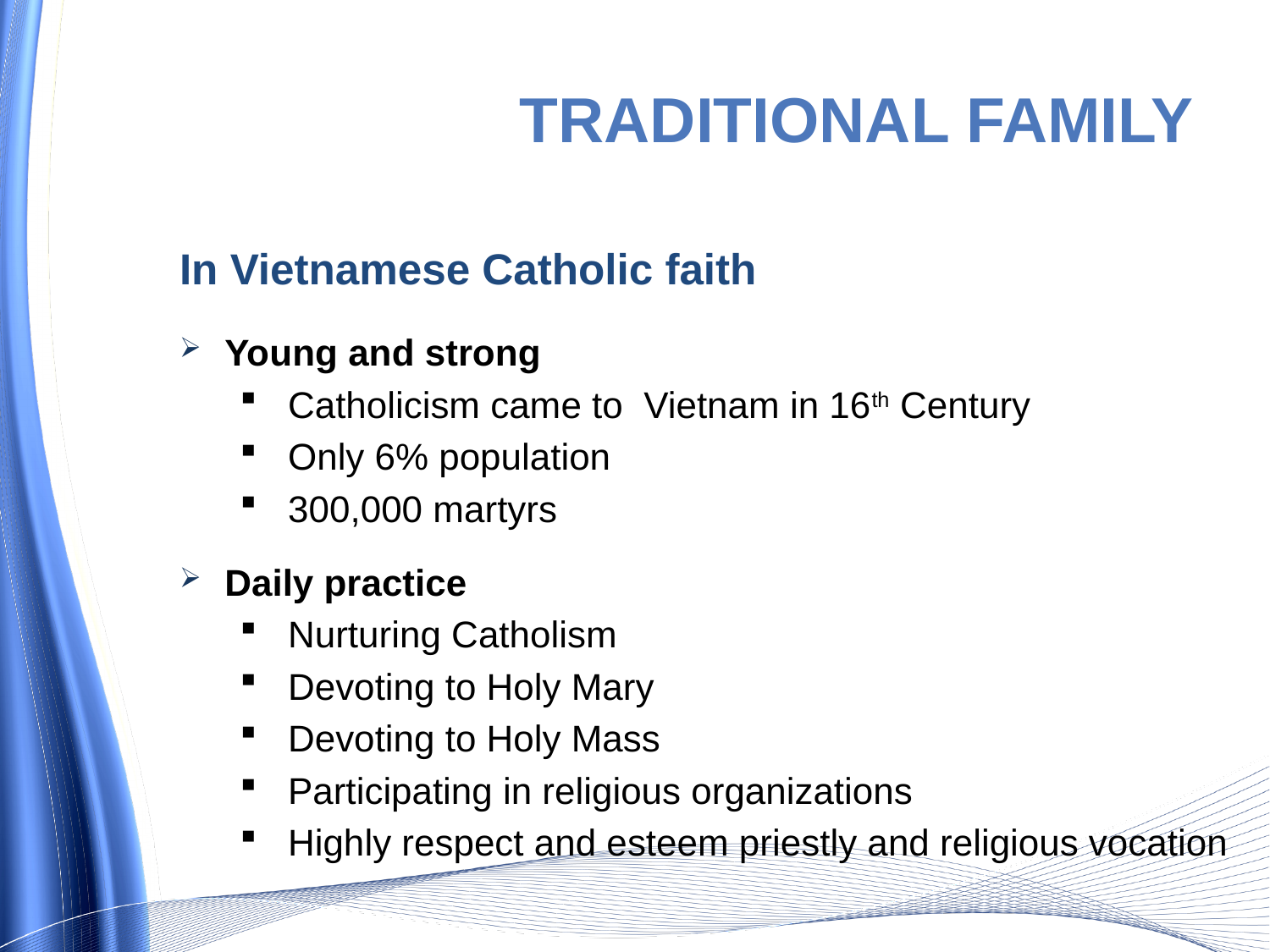

# Traditional family
In Vietnamese Catholic faith

Young and strong
 Catholicism came to  Vietnam in 16th Century
 Only 6% population
 300,000 martyrs

Daily practice
 Nurturing Catholism
 Devoting to Holy Mary
 Devoting to Holy Mass
 Participating in religious organizations
 Highly respect and esteem priestly and religious vocation